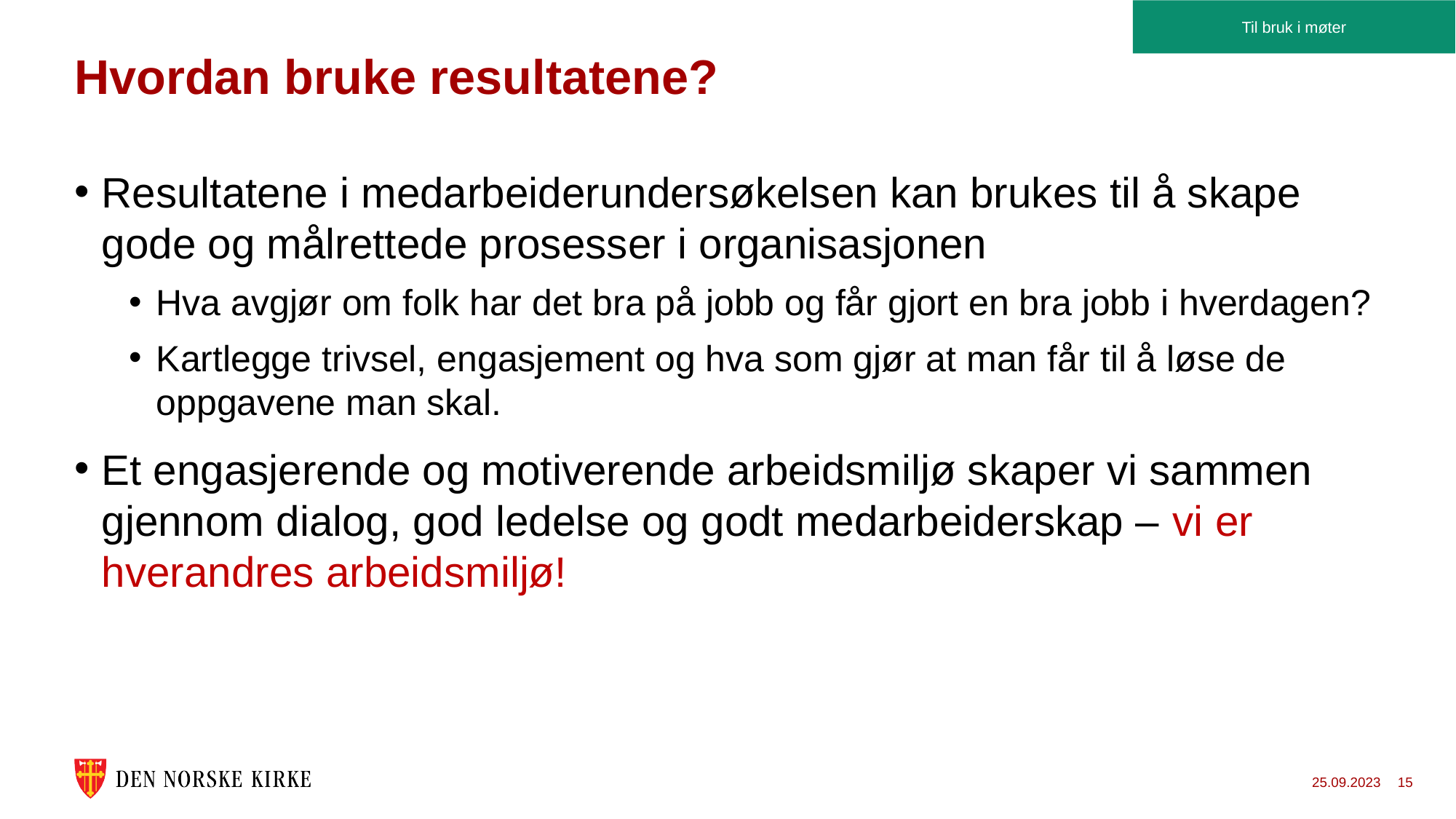

Til bruk i møter

# Hvordan bruke resultatene?
Resultatene i medarbeiderundersøkelsen kan brukes til å skape gode og målrettede prosesser i organisasjonen
Hva avgjør om folk har det bra på jobb og får gjort en bra jobb i hverdagen?
Kartlegge trivsel, engasjement og hva som gjør at man får til å løse de oppgavene man skal.
Et engasjerende og motiverende arbeidsmiljø skaper vi sammen gjennom dialog, god ledelse og godt medarbeiderskap – vi er hverandres arbeidsmiljø!

25.09.2023
15